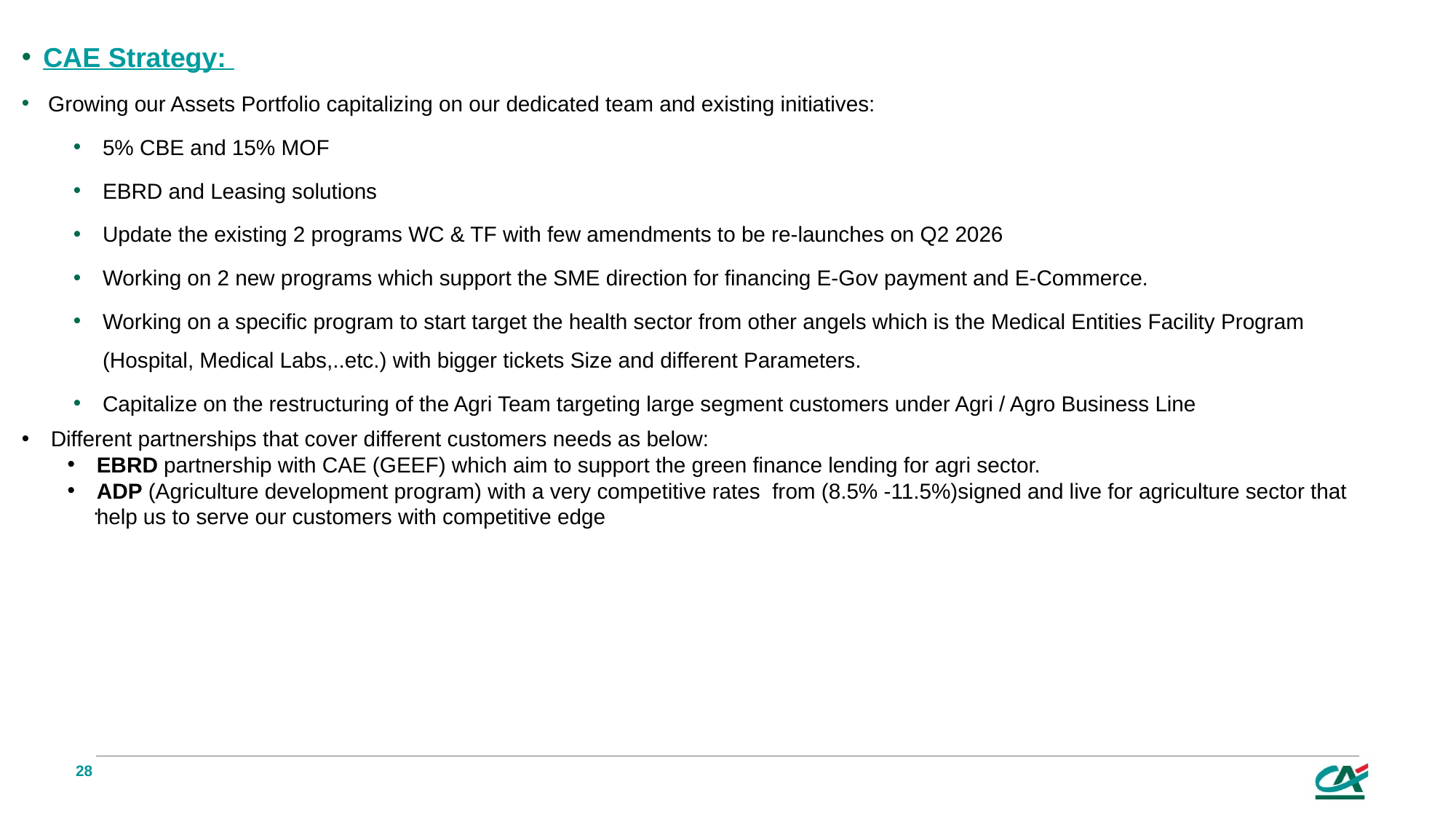

CAE Strategy:
Growing our Assets Portfolio capitalizing on our dedicated team and existing initiatives:
5% CBE and 15% MOF
EBRD and Leasing solutions
Update the existing 2 programs WC & TF with few amendments to be re-launches on Q2 2026
Working on 2 new programs which support the SME direction for financing E-Gov payment and E-Commerce.
Working on a specific program to start target the health sector from other angels which is the Medical Entities Facility Program (Hospital, Medical Labs,..etc.) with bigger tickets Size and different Parameters.
Capitalize on the restructuring of the Agri Team targeting large segment customers under Agri / Agro Business Line

Different partnerships that cover different customers needs as below:
EBRD partnership with CAE (GEEF) which aim to support the green finance lending for agri sector.
ADP (Agriculture development program) with a very competitive rates  from (8.5% -11.5%)signed and live for agriculture sector that help us to serve our customers with competitive edge
.
28